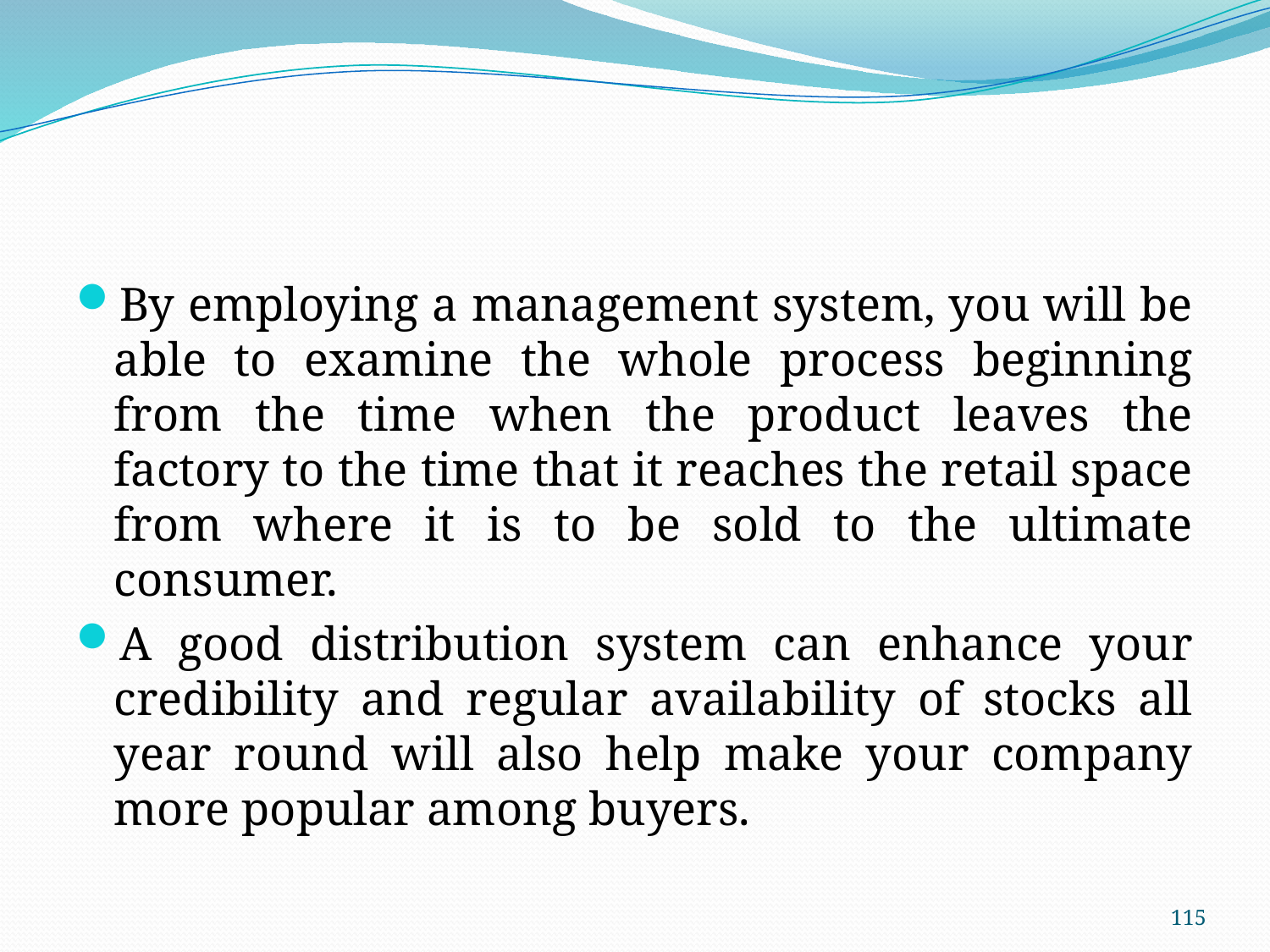

#
By employing a management system, you will be able to examine the whole process beginning from the time when the product leaves the factory to the time that it reaches the retail space from where it is to be sold to the ultimate consumer.
A good distribution system can enhance your credibility and regular availability of stocks all year round will also help make your company more popular among buyers.

115